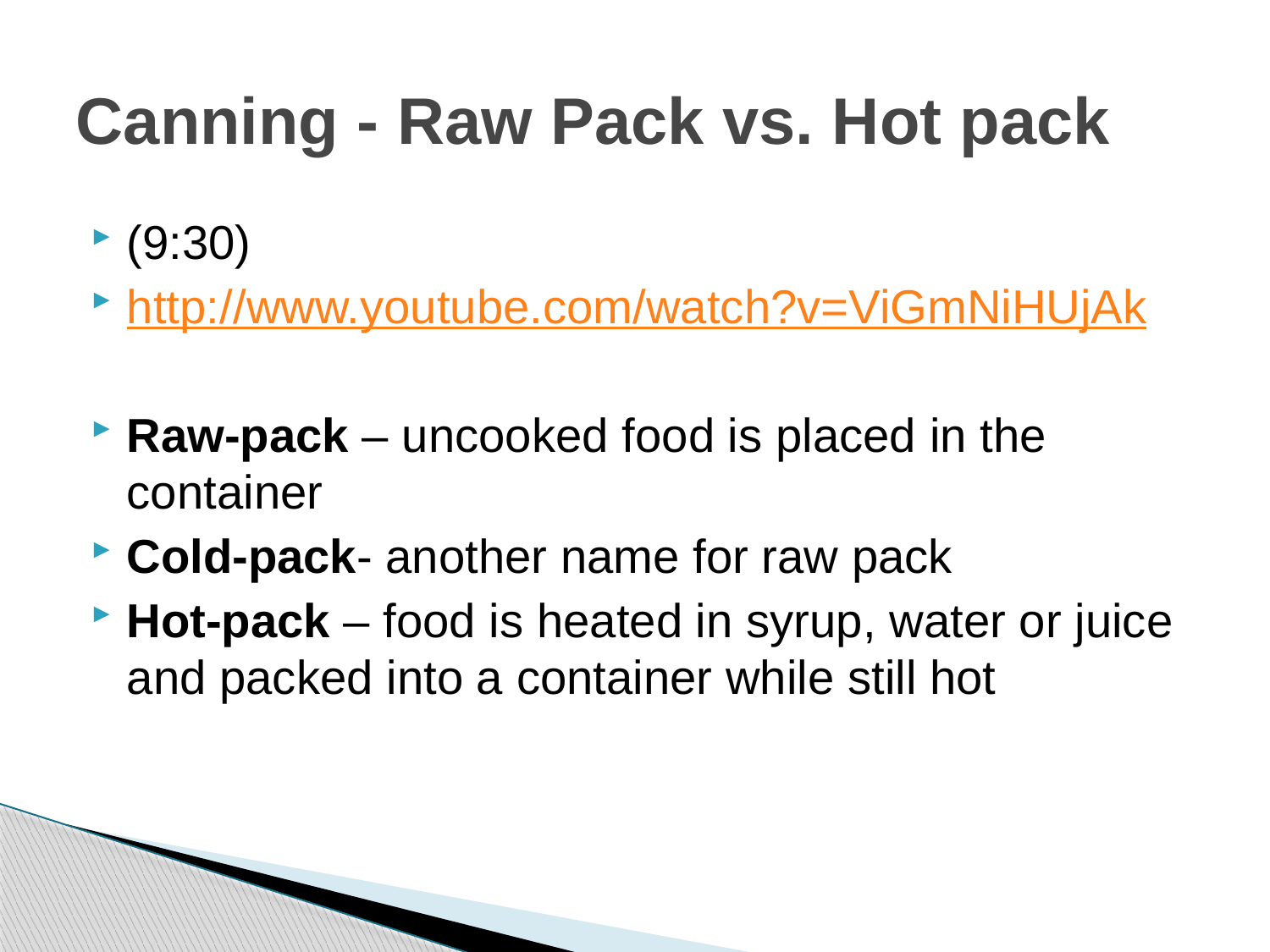

# Canning - Raw Pack vs. Hot pack
(9:30)
http://www.youtube.com/watch?v=ViGmNiHUjAk

Raw-pack – uncooked food is placed in the container
Cold-pack- another name for raw pack
Hot-pack – food is heated in syrup, water or juice and packed into a container while still hot